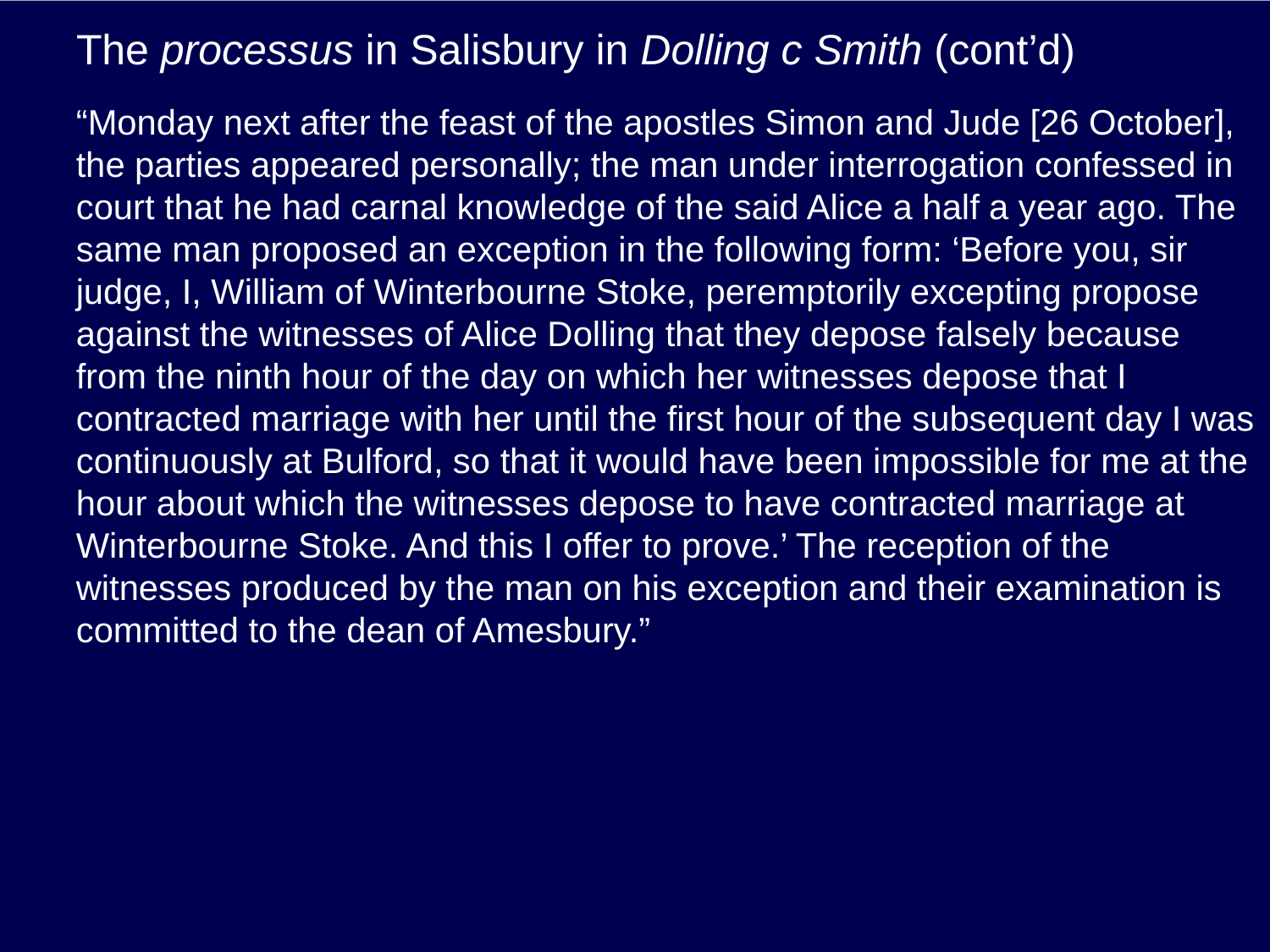

# The processus in Salisbury in Dolling c Smith (cont’d)
“Monday next after the feast of the apostles Simon and Jude [26 October], the parties appeared personally; the man under interrogation confessed in court that he had carnal knowledge of the said Alice a half a year ago. The same man proposed an exception in the following form: ‘Before you, sir judge, I, William of Winterbourne Stoke, peremptorily excepting propose against the witnesses of Alice Dolling that they depose falsely because from the ninth hour of the day on which her witnesses depose that I contracted marriage with her until the first hour of the subsequent day I was continuously at Bulford, so that it would have been impossible for me at the hour about which the witnesses depose to have contracted marriage at Winterbourne Stoke. And this I offer to prove.’ The reception of the witnesses produced by the man on his exception and their examination is committed to the dean of Amesbury.”